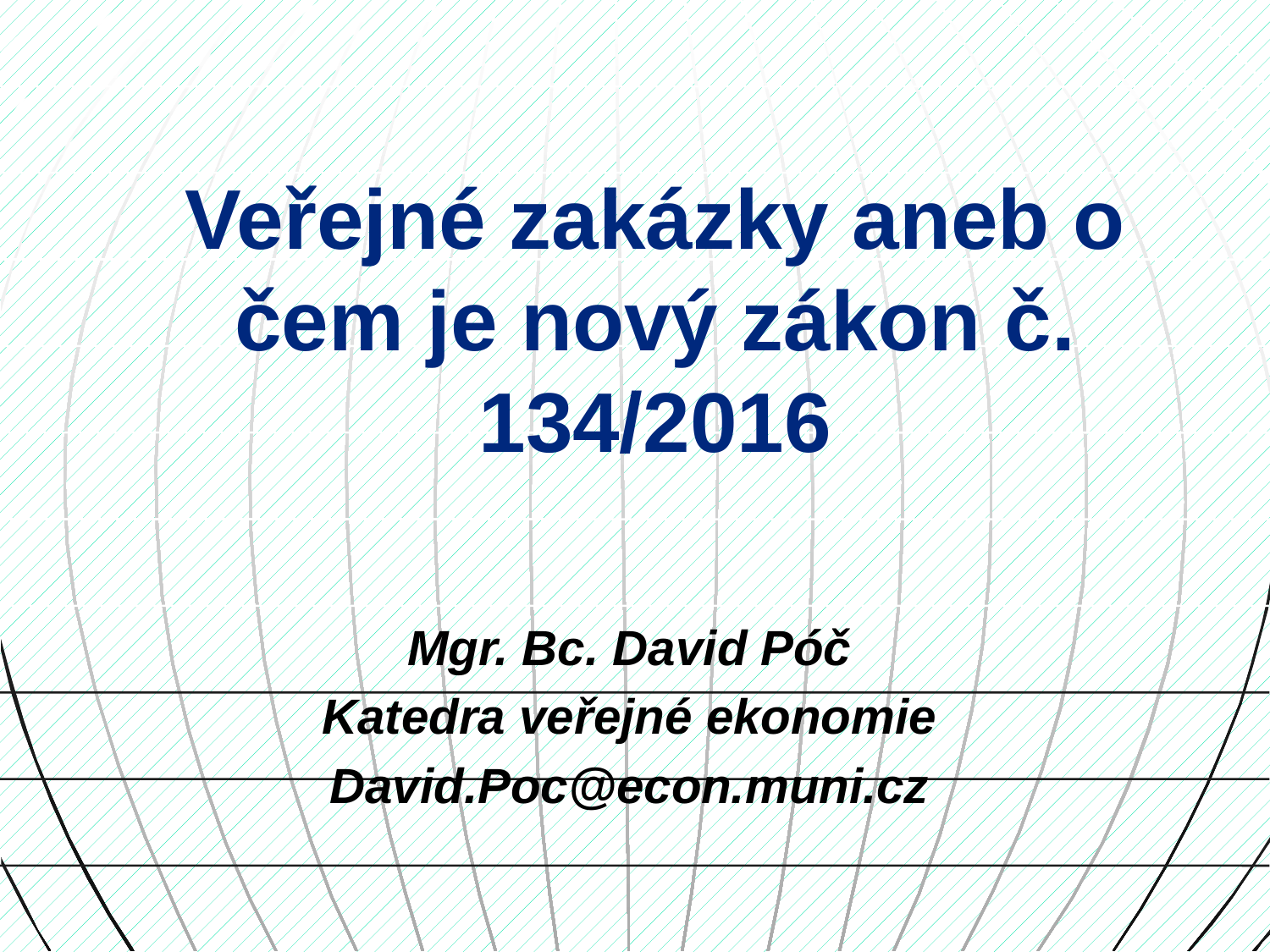

# Veřejné zakázky aneb o čem je nový zákon č. 134/2016
Mgr. Bc. David Póč
Katedra veřejné ekonomie
David.Poc@econ.muni.cz